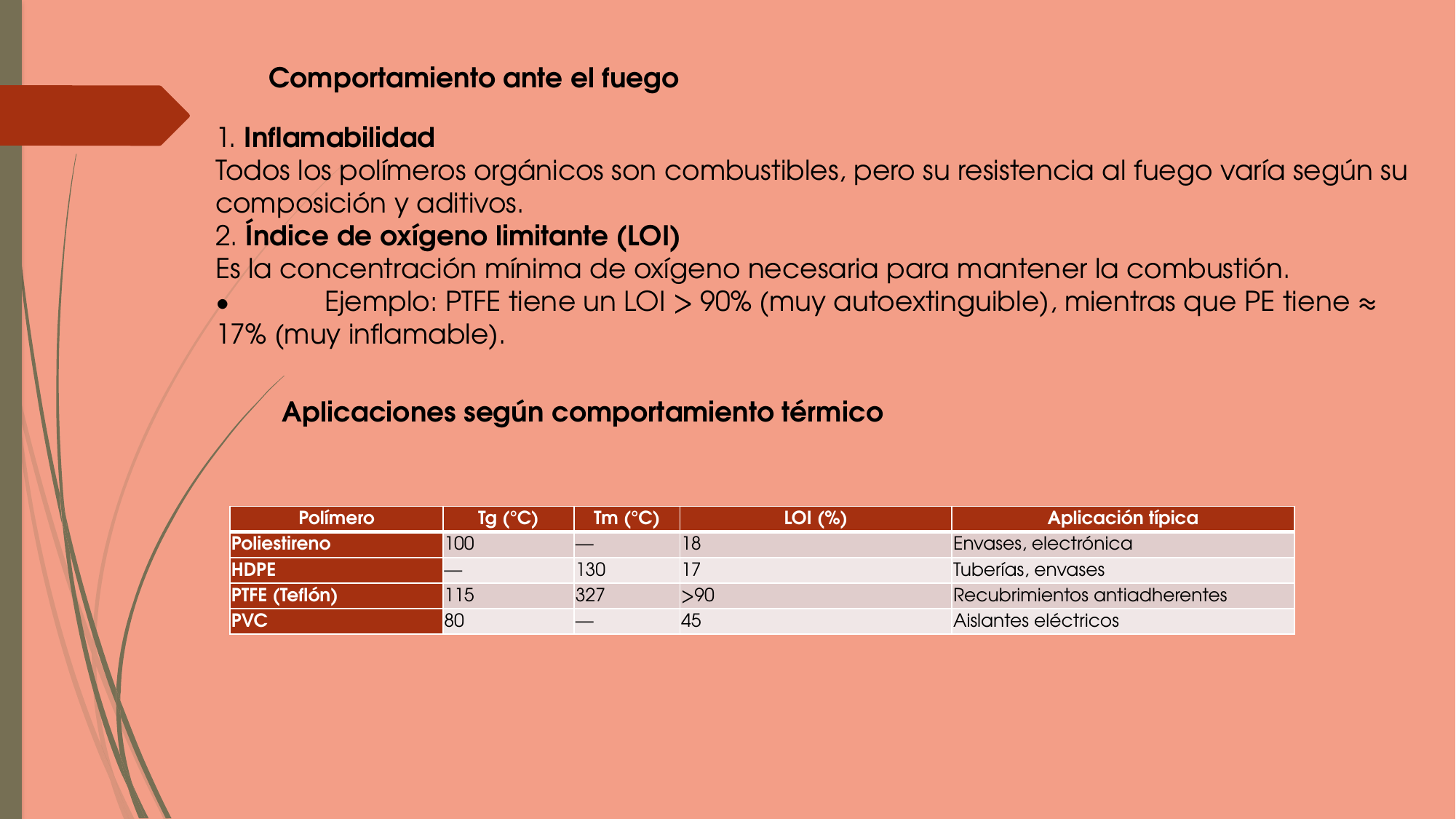

Comportamiento ante el fuego
1. Inflamabilidad
Todos los polímeros orgánicos son combustibles, pero su resistencia al fuego varía según su composición y aditivos.
2. Índice de oxígeno limitante (LOI)
Es la concentración mínima de oxígeno necesaria para mantener la combustión.
•	Ejemplo: PTFE tiene un LOI > 90% (muy autoextinguible), mientras que PE tiene ≈ 17% (muy inflamable).
Aplicaciones según comportamiento térmico
| Polímero | Tg (°C) | Tm (°C) | LOI (%) | Aplicación típica |
| --- | --- | --- | --- | --- |
| Poliestireno | 100 | — | 18 | Envases, electrónica |
| HDPE | — | 130 | 17 | Tuberías, envases |
| PTFE (Teflón) | 115 | 327 | >90 | Recubrimientos antiadherentes |
| PVC | 80 | — | 45 | Aislantes eléctricos |